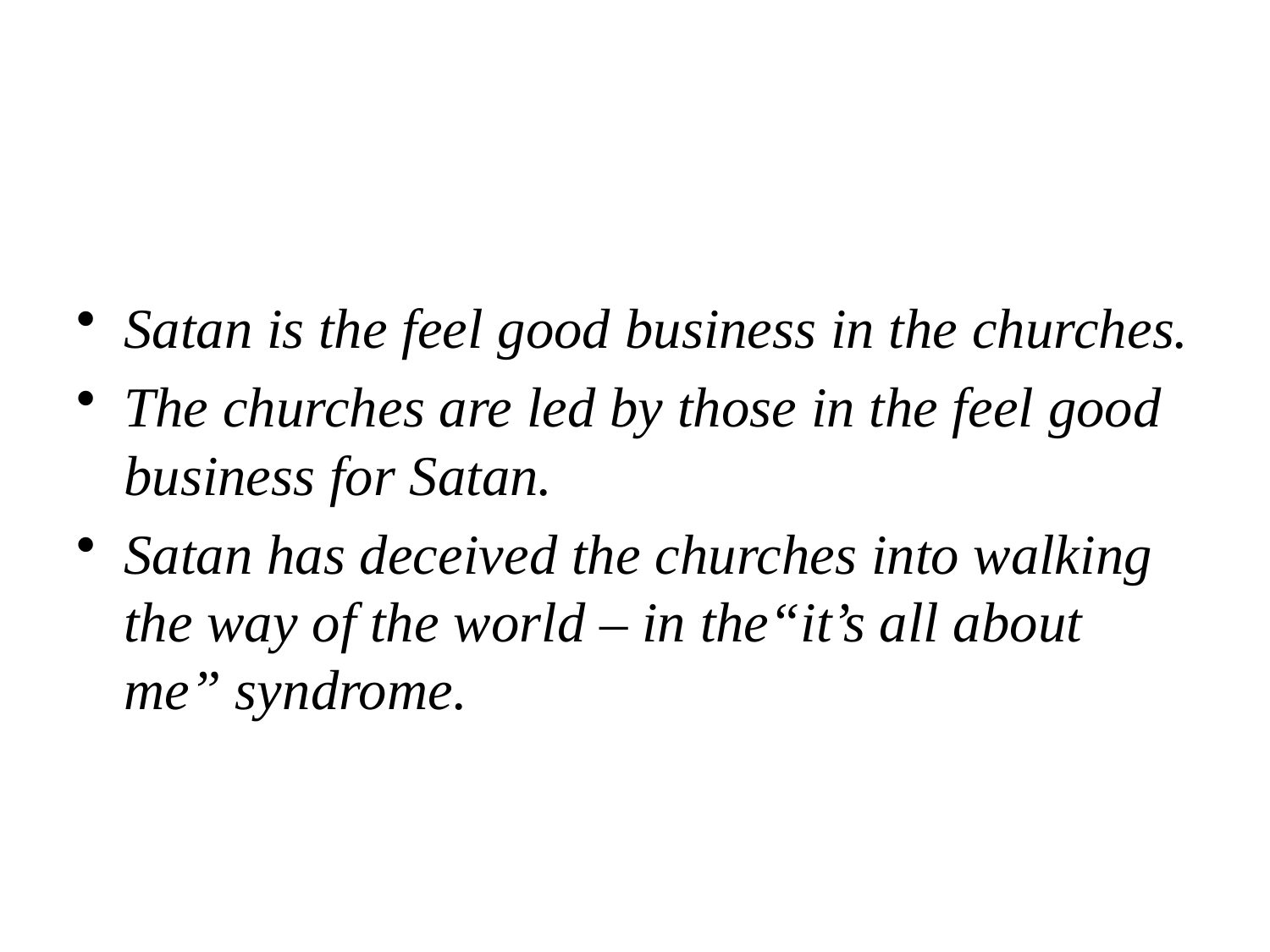

#
Satan is the feel good business in the churches.
The churches are led by those in the feel good business for Satan.
Satan has deceived the churches into walking the way of the world – in the“it’s all about me” syndrome.